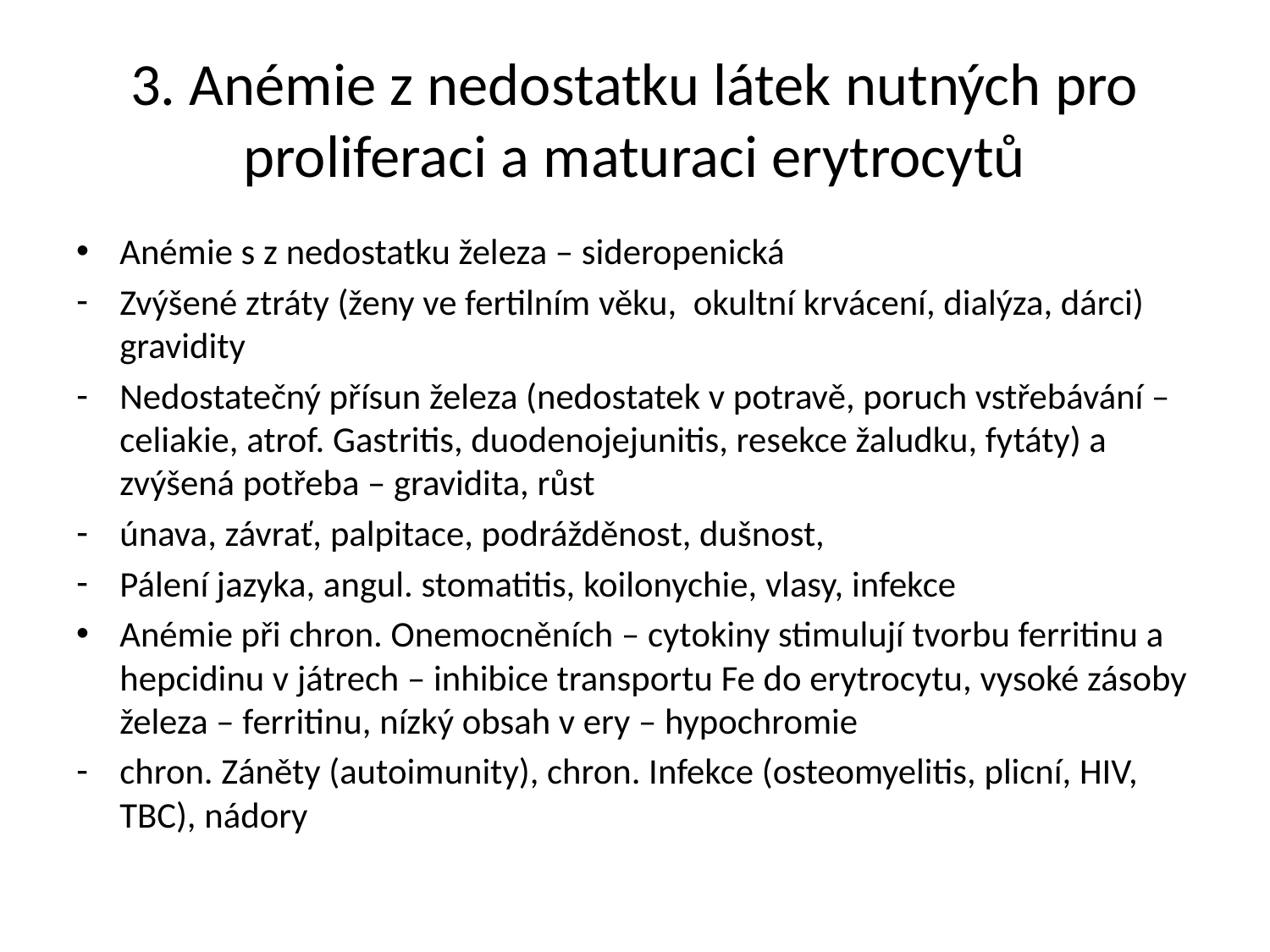

# 3. Anémie z nedostatku látek nutných pro proliferaci a maturaci erytrocytů
Anémie s z nedostatku železa – sideropenická
Zvýšené ztráty (ženy ve fertilním věku,  okultní krvácení, dialýza, dárci) gravidity
Nedostatečný přísun železa (nedostatek v potravě, poruch vstřebávání – celiakie, atrof. Gastritis, duodenojejunitis, resekce žaludku, fytáty) a zvýšená potřeba – gravidita, růst
únava, závrať, palpitace, podrážděnost, dušnost,
Pálení jazyka, angul. stomatitis, koilonychie, vlasy, infekce
Anémie při chron. Onemocněních – cytokiny stimulují tvorbu ferritinu a hepcidinu v játrech – inhibice transportu Fe do erytrocytu, vysoké zásoby železa – ferritinu, nízký obsah v ery – hypochromie
chron. Záněty (autoimunity), chron. Infekce (osteomyelitis, plicní, HIV, TBC), nádory